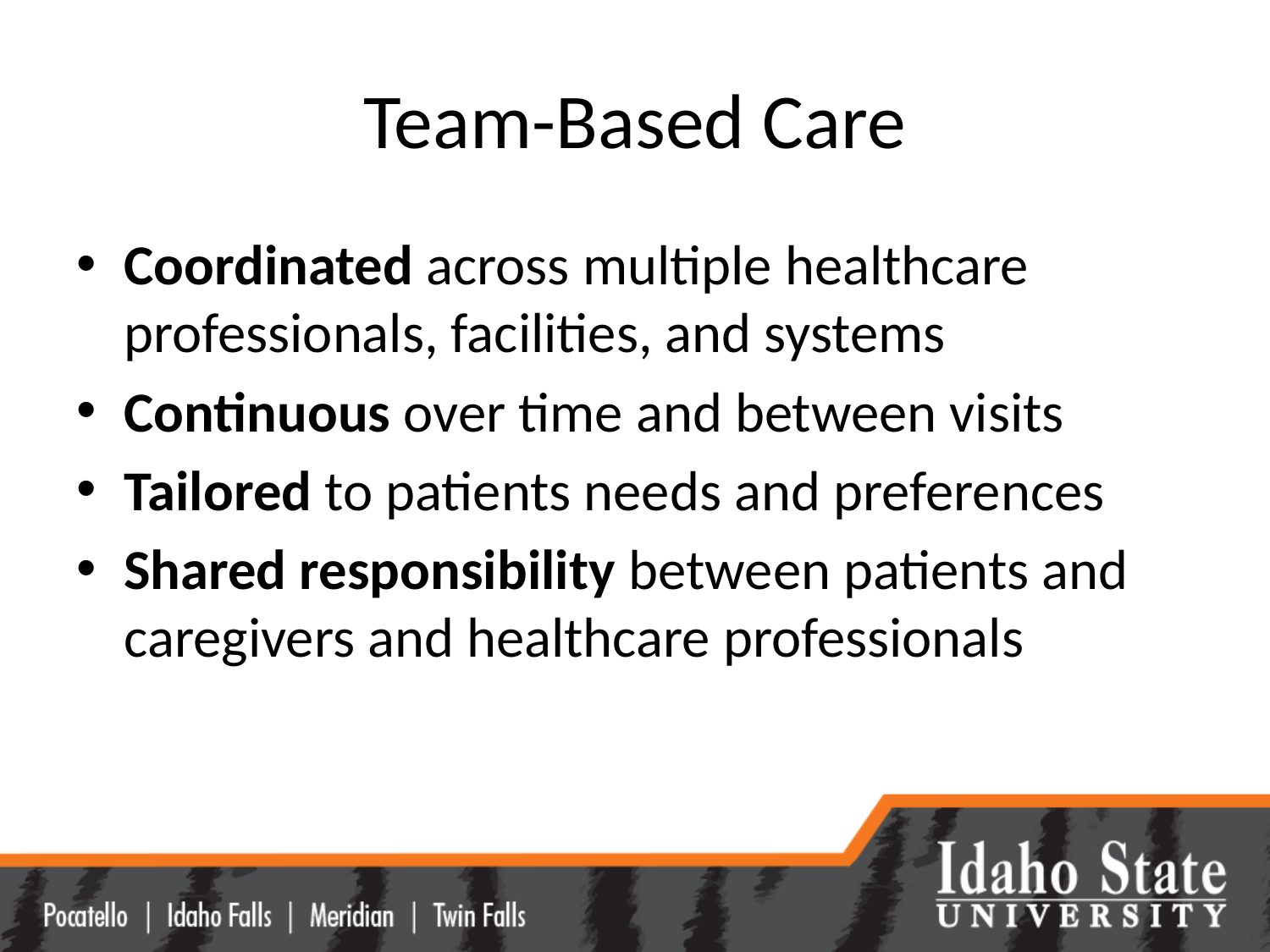

# Team-Based Care
Coordinated across multiple healthcare professionals, facilities, and systems
Continuous over time and between visits
Tailored to patients needs and preferences
Shared responsibility between patients and caregivers and healthcare professionals